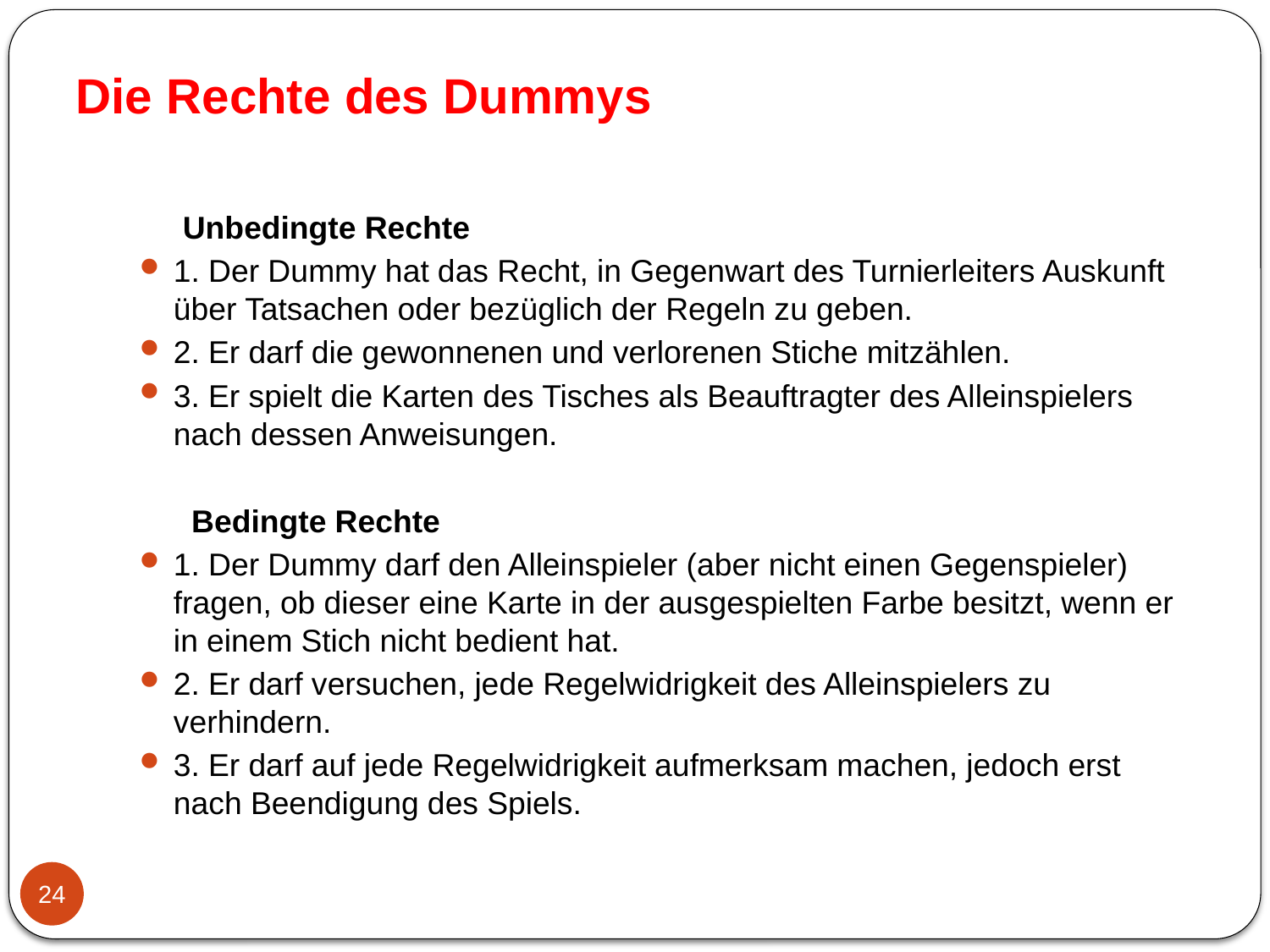

# Die Rechte des Dummys
      Unbedingte Rechte
1. Der Dummy hat das Recht, in Gegenwart des Turnierleiters Auskunft über Tatsachen oder bezüglich der Regeln zu geben.
2. Er darf die gewonnenen und verlorenen Stiche mitzählen.
3. Er spielt die Karten des Tisches als Beauftragter des Alleinspielers nach dessen Anweisungen.

      Bedingte Rechte
1. Der Dummy darf den Alleinspieler (aber nicht einen Gegenspieler) fragen, ob dieser eine Karte in der ausgespielten Farbe besitzt, wenn er in einem Stich nicht bedient hat.
2. Er darf versuchen, jede Regelwidrigkeit des Alleinspielers zu verhindern.
3. Er darf auf jede Regelwidrigkeit aufmerksam machen, jedoch erst nach Beendigung des Spiels.

24